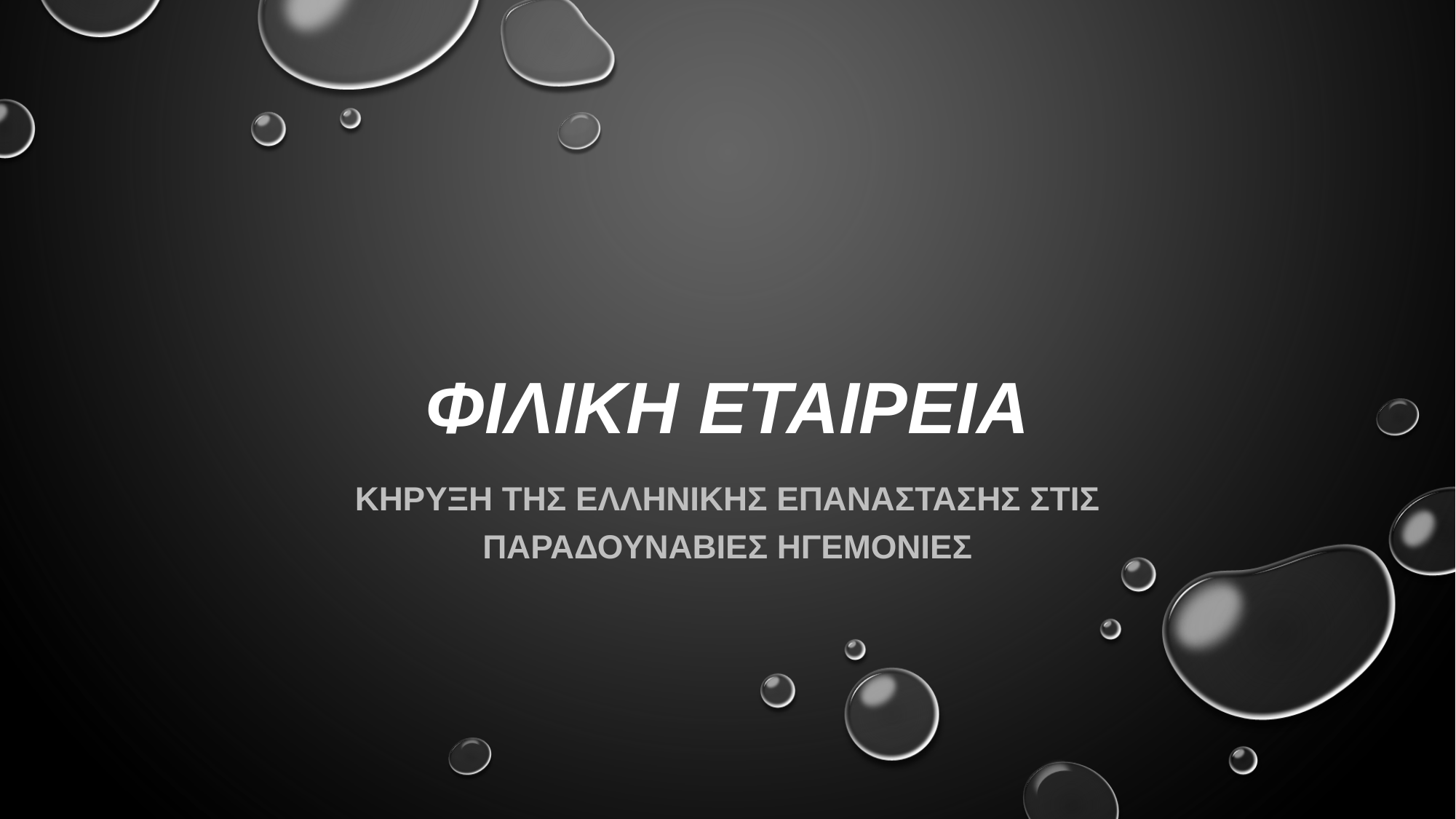

# ΦΙΛΙΚΗ ΕΤΑΙΡΕΙΑ
Κηρυξη της ελληνικησ επαναστασησ στις παραδουναβιεσ ηγεμονιεσ